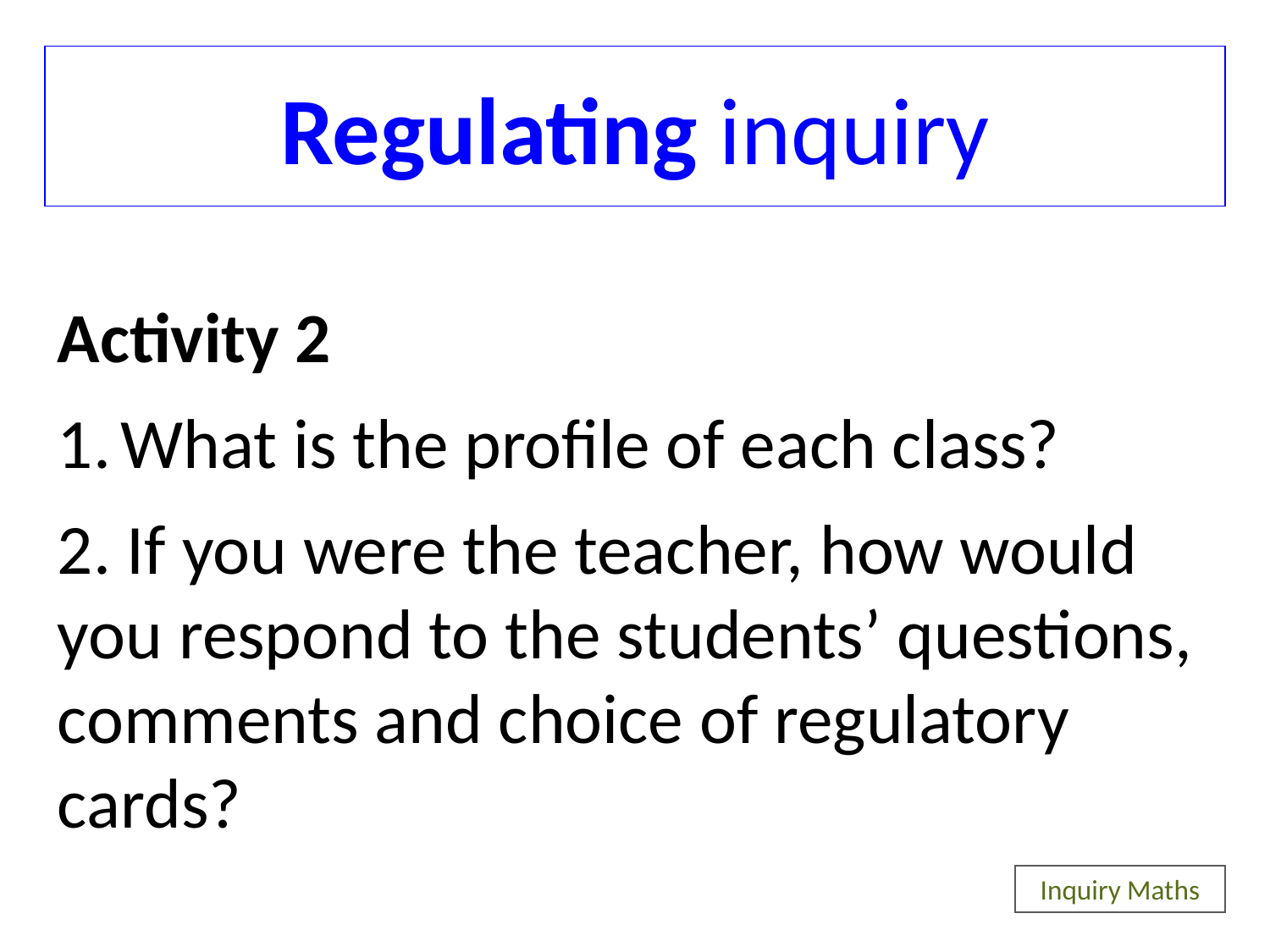

Regulating inquiry
Activity 2
What is the profile of each class?
2. If you were the teacher, how would you respond to the students’ questions, comments and choice of regulatory cards?
Inquiry Maths